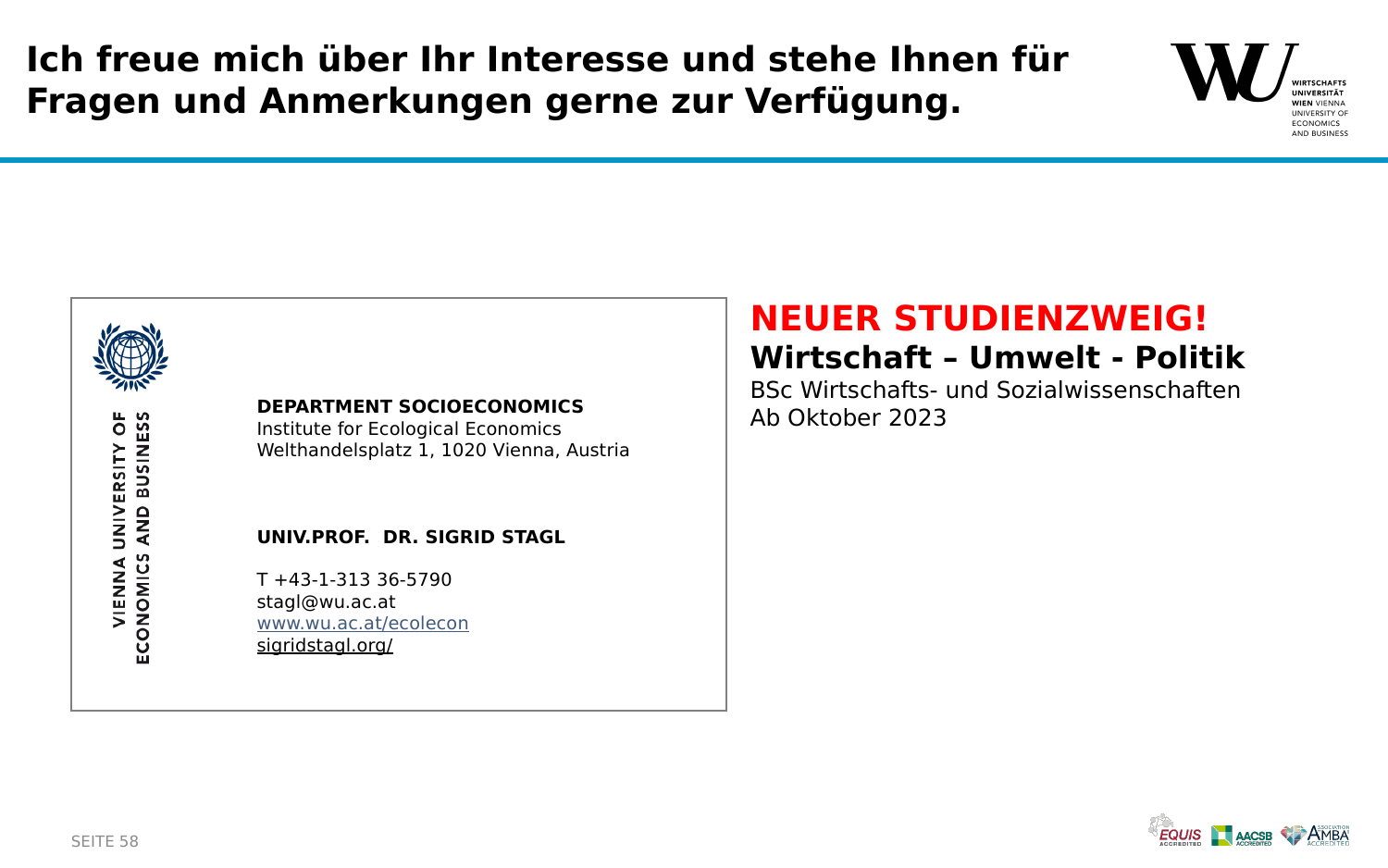

Ich freue mich über Ihr Interesse und stehe Ihnen für Fragen und Anmerkungen gerne zur Verfügung.

NEUER STUDIENZWEIG!
Wirtschaft – Umwelt - Politik
BSc Wirtschafts- und Sozialwissenschaften
Ab Oktober 2023
DEPARTMENT SOCIOECONOMICS
Institute for Ecological Economics
Welthandelsplatz 1, 1020 Vienna, Austria

UNIV.PROF.  DR. SIGRID STAGL

T +43-1-313 36-5790
stagl@wu.ac.at
www.wu.ac.at/ecolecon
sigridstagl.org/

SEITE 58